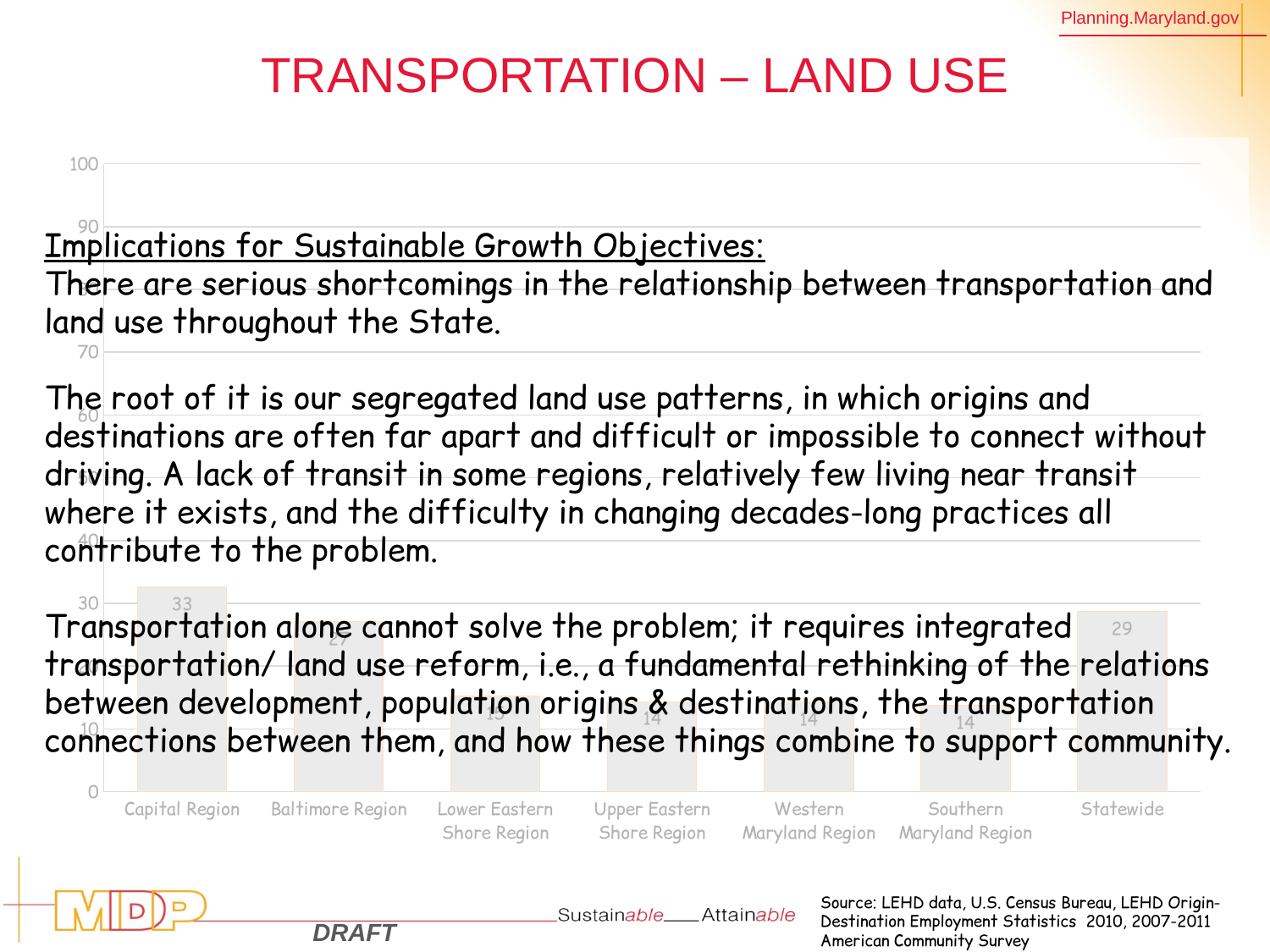

# Transportation – Land Use

### Chart

| Category | Total |
|---|---|
| Capital Region | 32.661072586373315 |
| Baltimore Region | 27.079364664263913 |
| Lower Eastern Shore Region | 15.254223572066309 |
| Upper Eastern Shore Region | 14.337501732594536 |
| Western Maryland Region | 14.232379870948662 |
| Southern Maryland Region | 13.720830824226422 |
| Statewide | 28.725713905253134 |
Implications for Sustainable Growth Objectives:
There are serious shortcomings in the relationship between transportation and land use throughout the State.

The root of it is our segregated land use patterns, in which origins and destinations are often far apart and difficult or impossible to connect without driving. A lack of transit in some regions, relatively few living near transit where it exists, and the difficulty in changing decades-long practices all contribute to the problem.

Transportation alone cannot solve the problem; it requires integrated transportation/ land use reform, i.e., a fundamental rethinking of the relations between development, population origins & destinations, the transportation connections between them, and how these things combine to support community.
Source: LEHD data, U.S. Census Bureau, LEHD Origin-Destination Employment Statistics  2010, 2007-2011 American Community Survey